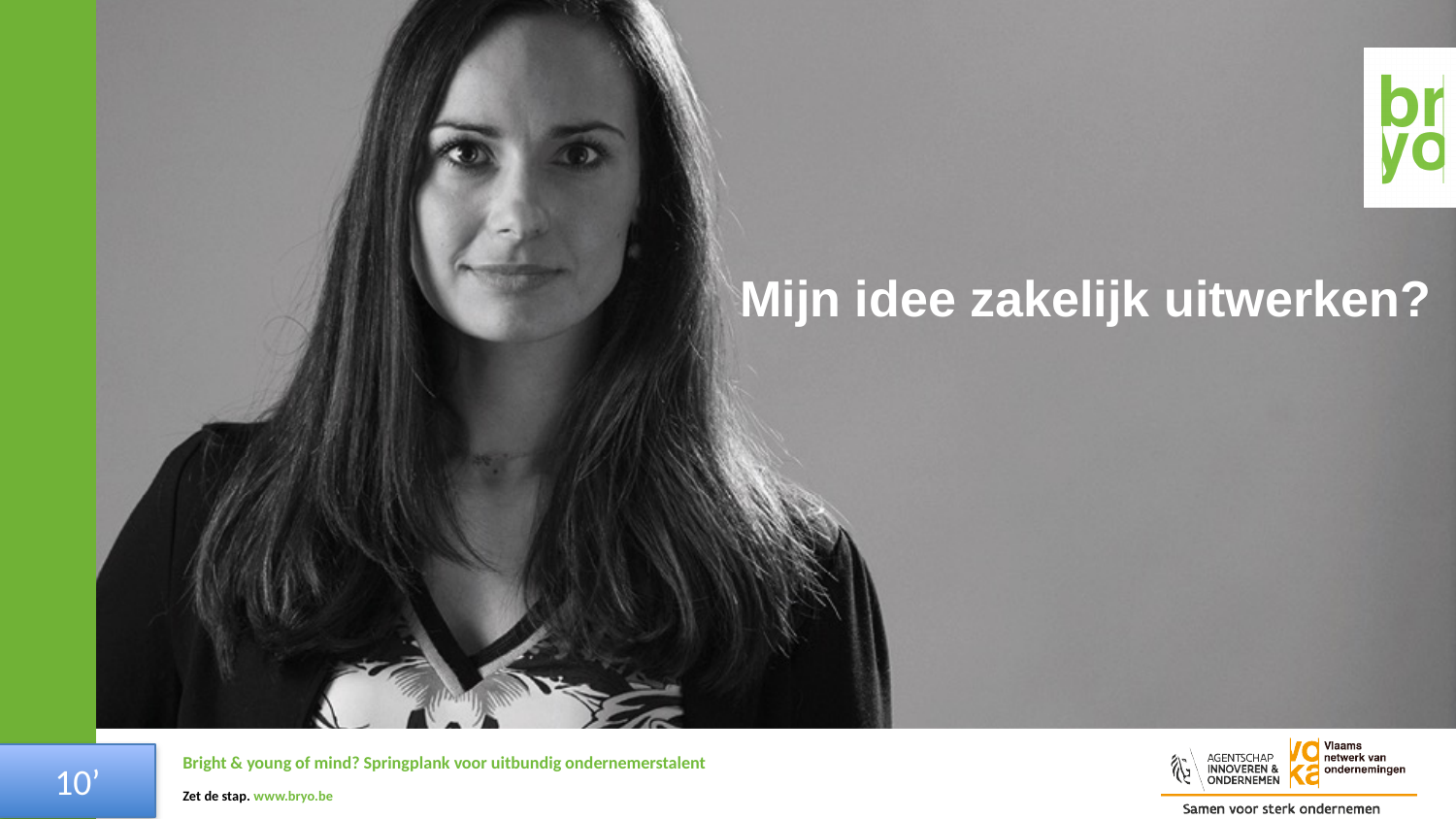

# Mijn idee zakelijk uitwerken?
10’
Bright & young of mind? Springplank voor uitbundig ondernemerstalent
Zet de stap. www.bryo.be
3